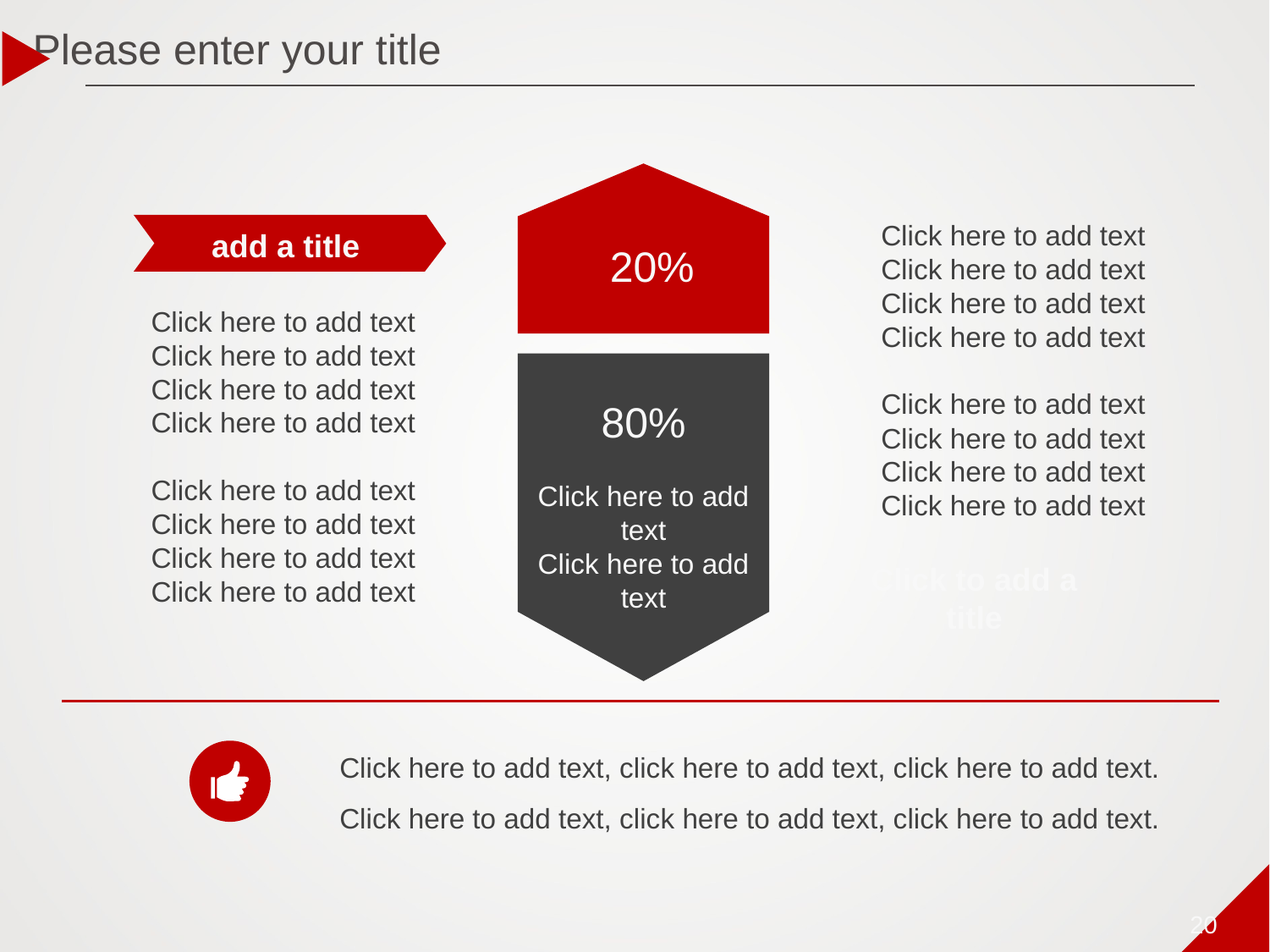

Please enter your title

Click here to add text
Click here to add text
Click here to add text
Click here to add text

Click here to add text
Click here to add text
Click here to add text
Click here to add text
add a title
20%
Click here to add text
Click here to add text
Click here to add text
Click here to add text

Click here to add text
Click here to add text
Click here to add text
Click here to add text
80%

Click here to add text
Click here to add text
Click to add a title
Click here to add text, click here to add text, click here to add text.
Click here to add text, click here to add text, click here to add text.